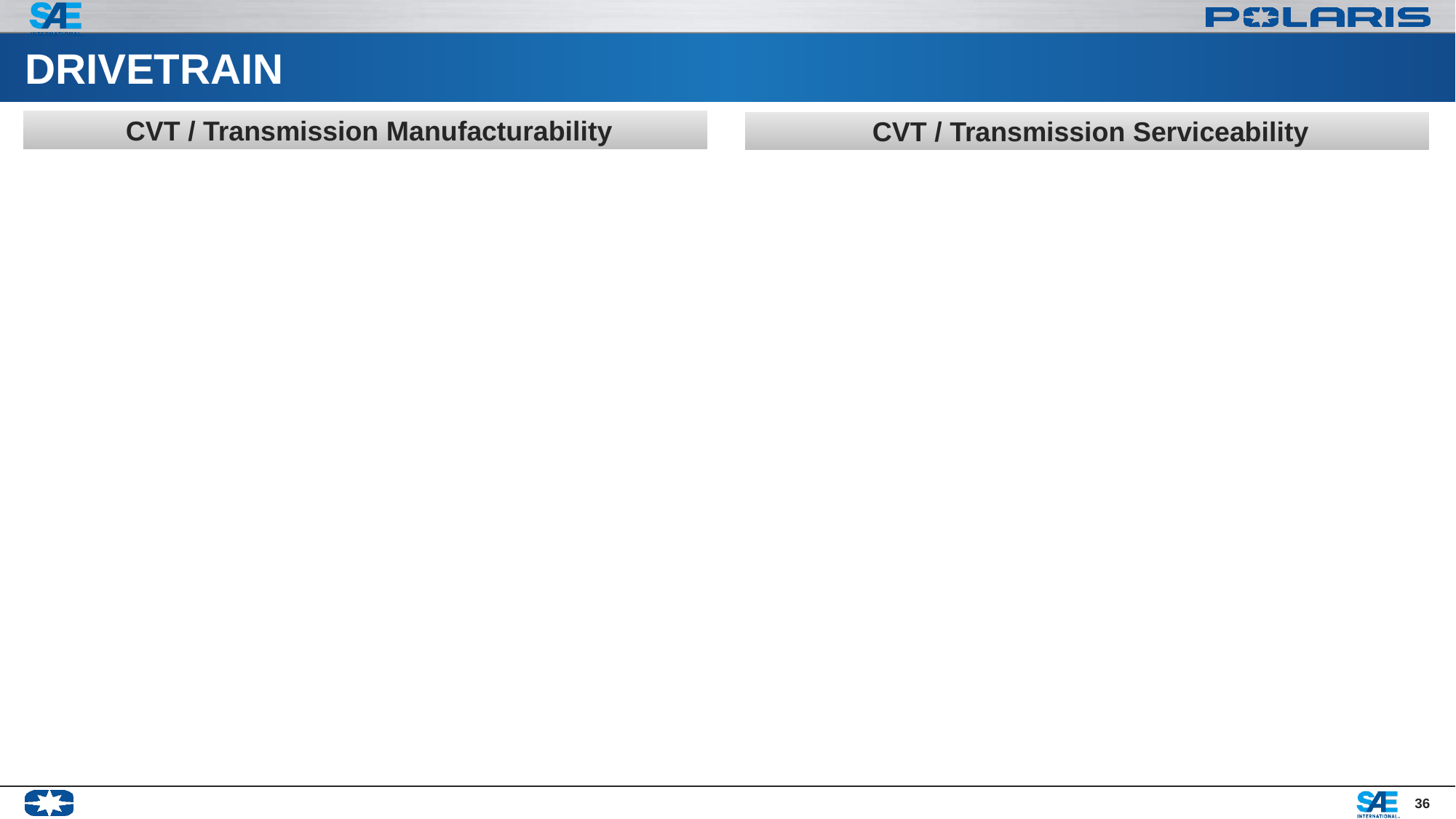

# DRIVETRAIN
 CVT / Transmission Manufacturability
 CVT / Transmission Serviceability

36